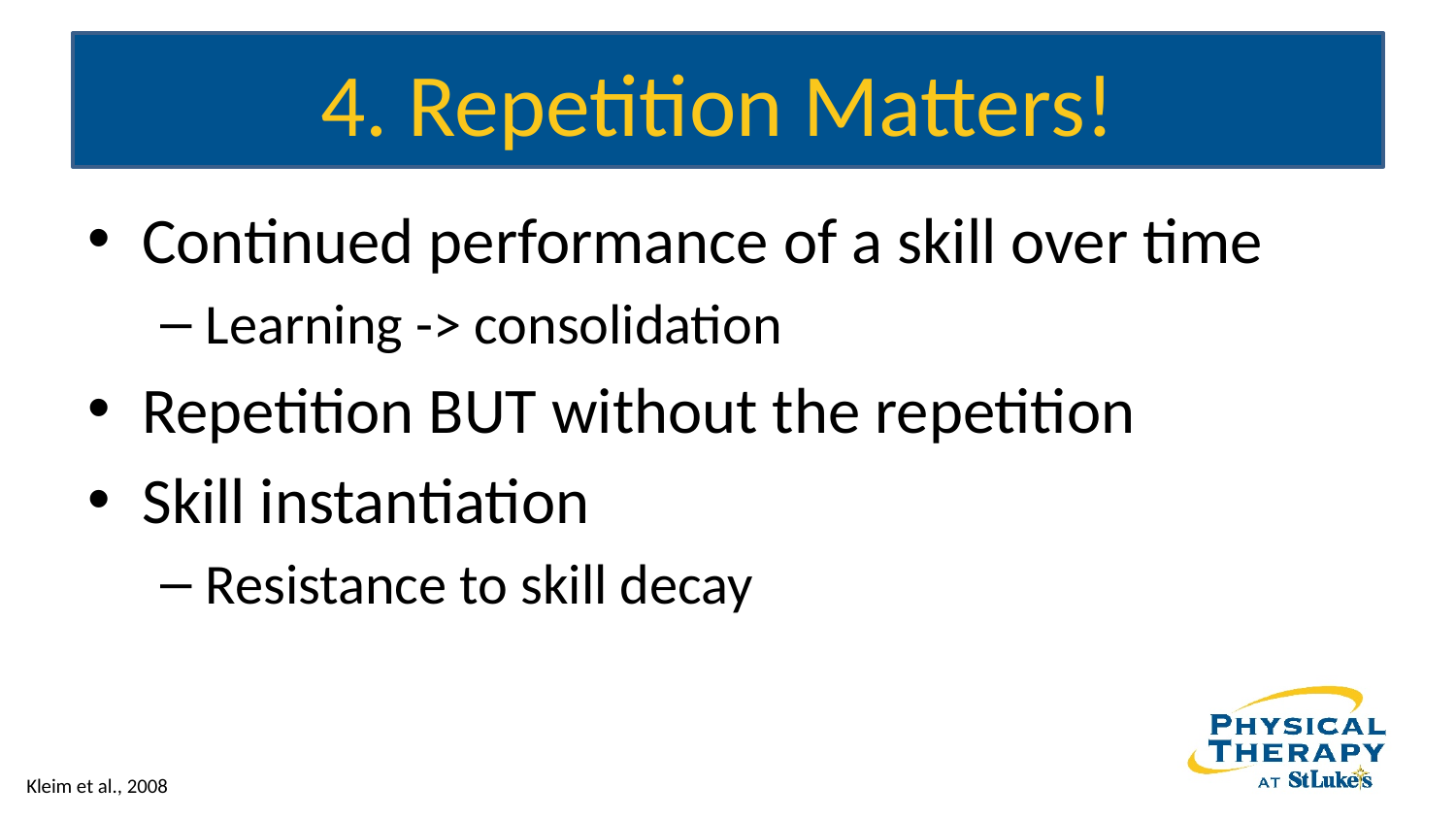

# 4. Repetition Matters!
Continued performance of a skill over time
Learning -> consolidation
Repetition BUT without the repetition
Skill instantiation
Resistance to skill decay

Kleim et al., 2008